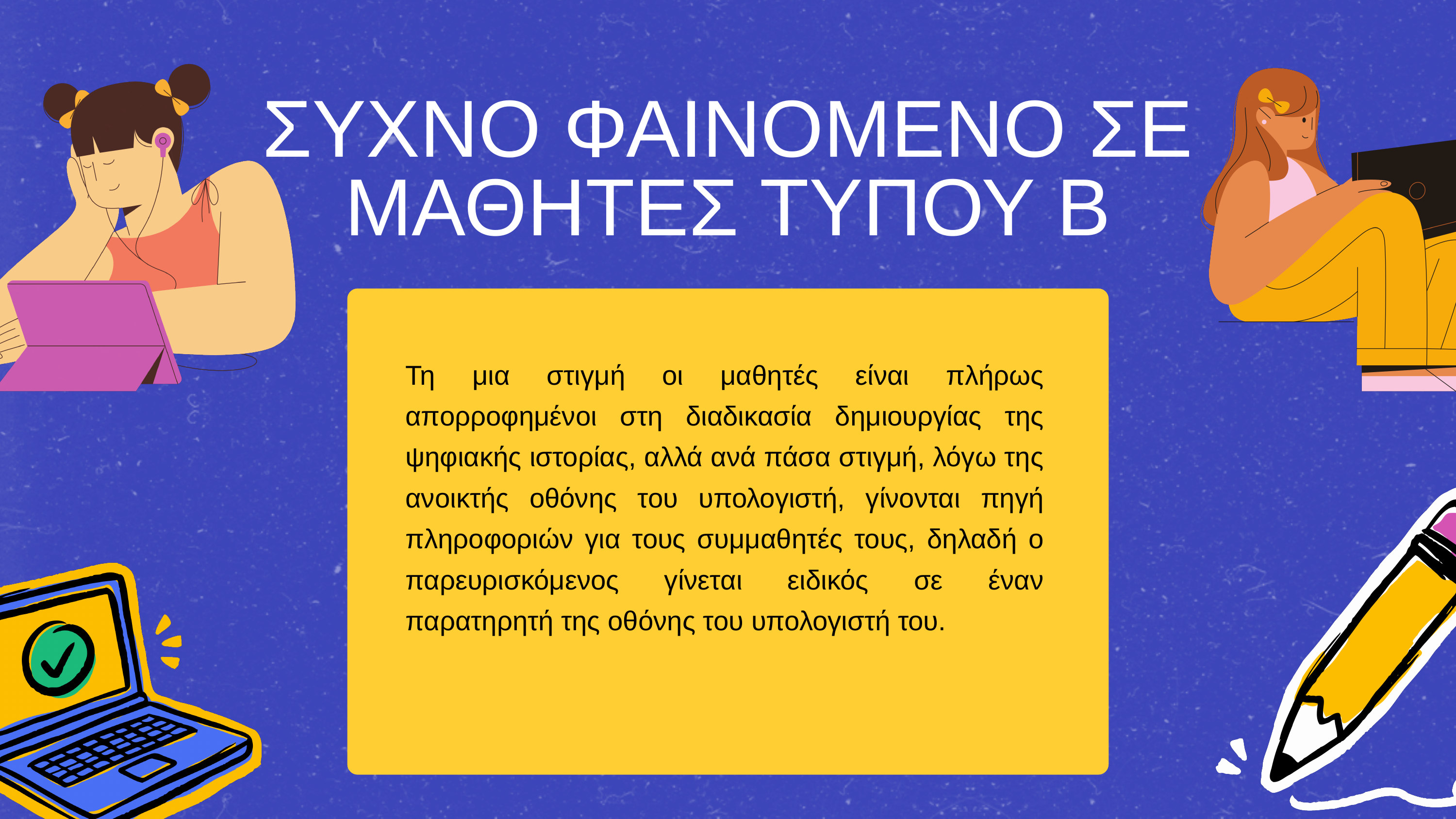

ΣΥΧΝΟ ΦΑΙΝΟΜΕΝΟ ΣΕ ΜΑΘΗΤΕΣ ΤΥΠΟΥ Β

Τη μια στιγμή οι μαθητές είναι πλήρως απορροφημένοι στη διαδικασία δημιουργίας της ψηφιακής ιστορίας, αλλά ανά πάσα στιγμή, λόγω της ανοικτής οθόνης του υπολογιστή, γίνονται πηγή πληροφοριών για τους συμμαθητές τους, δηλαδή ο παρευρισκόμενος γίνεται ειδικός σε έναν παρατηρητή της οθόνης του υπολογιστή του.